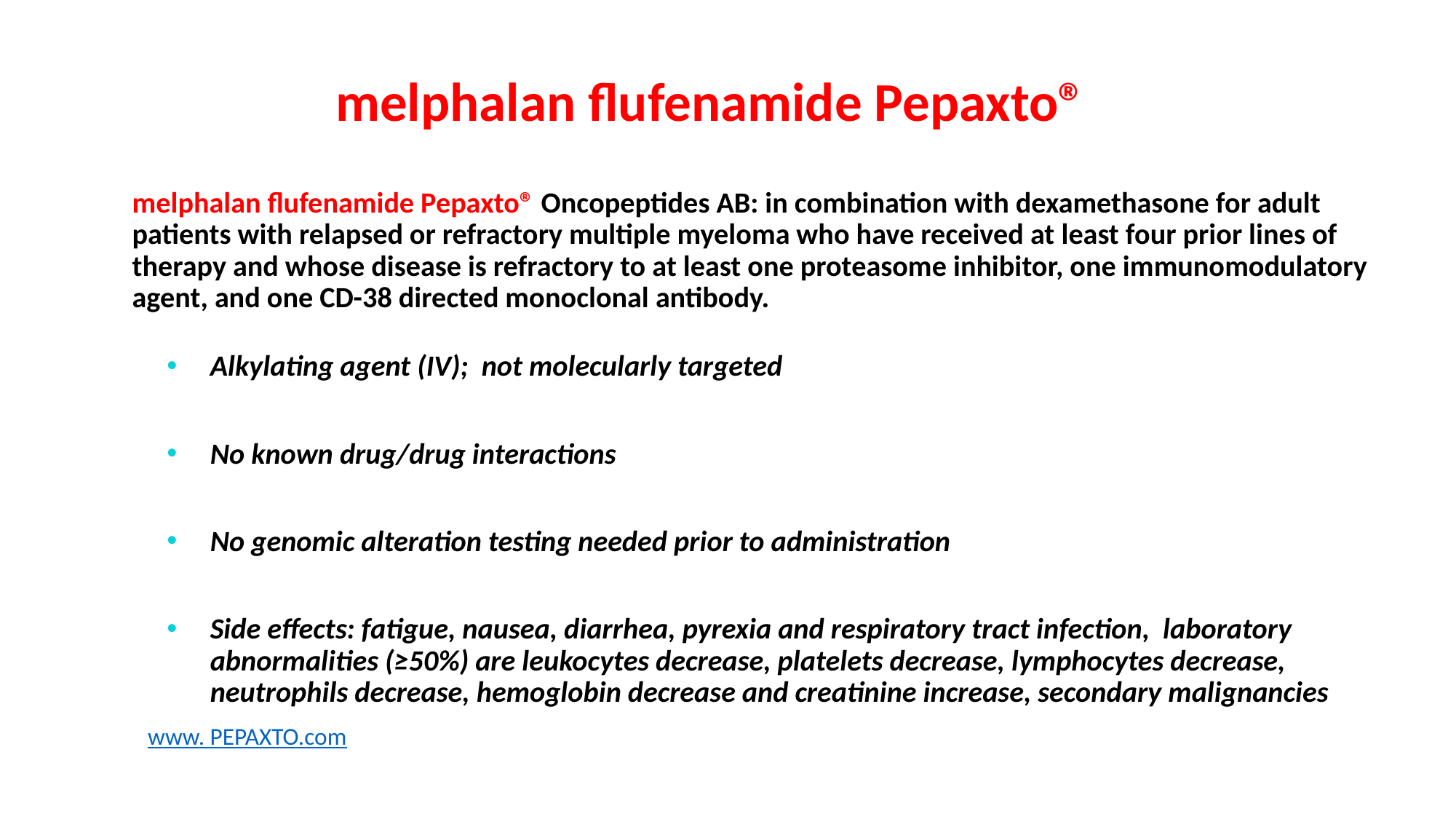

# melphalan flufenamide Pepaxto®

melphalan flufenamide Pepaxto® Oncopeptides AB: in combination with dexamethasone for adult patients with relapsed or refractory multiple myeloma who have received at least four prior lines of therapy and whose disease is refractory to at least one proteasome inhibitor, one immunomodulatory agent, and one CD-38 directed monoclonal antibody.
Alkylating agent (IV);  not molecularly targeted

No known drug/drug interactions

No genomic alteration testing needed prior to administration

Side effects: fatigue, nausea, diarrhea, pyrexia and respiratory tract infection,  laboratory abnormalities (≥50%) are leukocytes decrease, platelets decrease, lymphocytes decrease, neutrophils decrease, hemoglobin decrease and creatinine increase, secondary malignancies
www. PEPAXTO.com